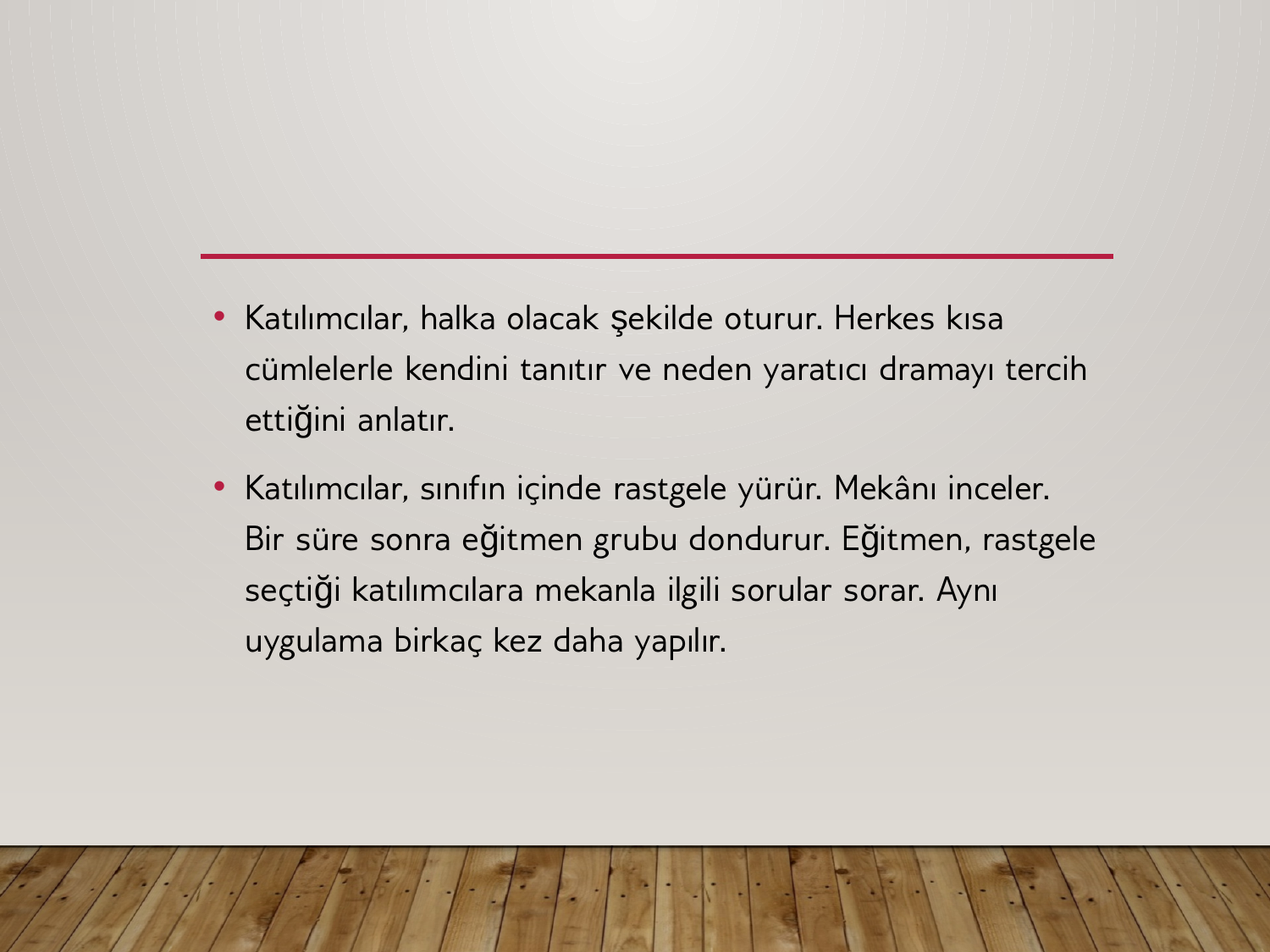

#
Katılımcılar, halka olacak şekilde oturur. Herkes kısa cümlelerle kendini tanıtır ve neden yaratıcı dramayı tercih ettiğini anlatır.
Katılımcılar, sınıfın içinde rastgele yürür. Mekânı inceler. Bir süre sonra eğitmen grubu dondurur. Eğitmen, rastgele seçtiği katılımcılara mekanla ilgili sorular sorar. Aynı uygulama birkaç kez daha yapılır.